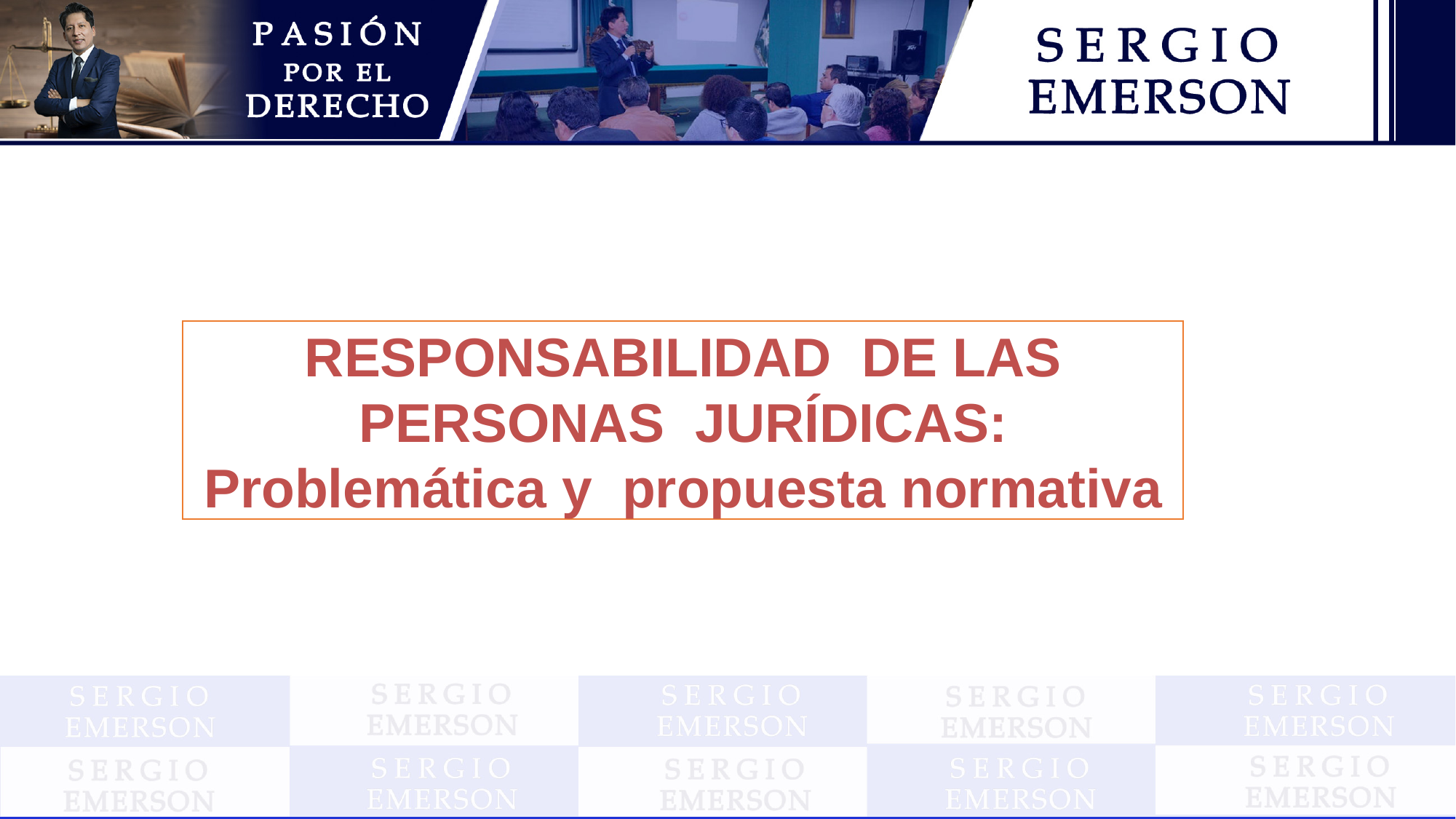

# RESPONSABILIDAD  DE LAS PERSONAS  JURÍDICAS:
Problemática y  propuesta normativa